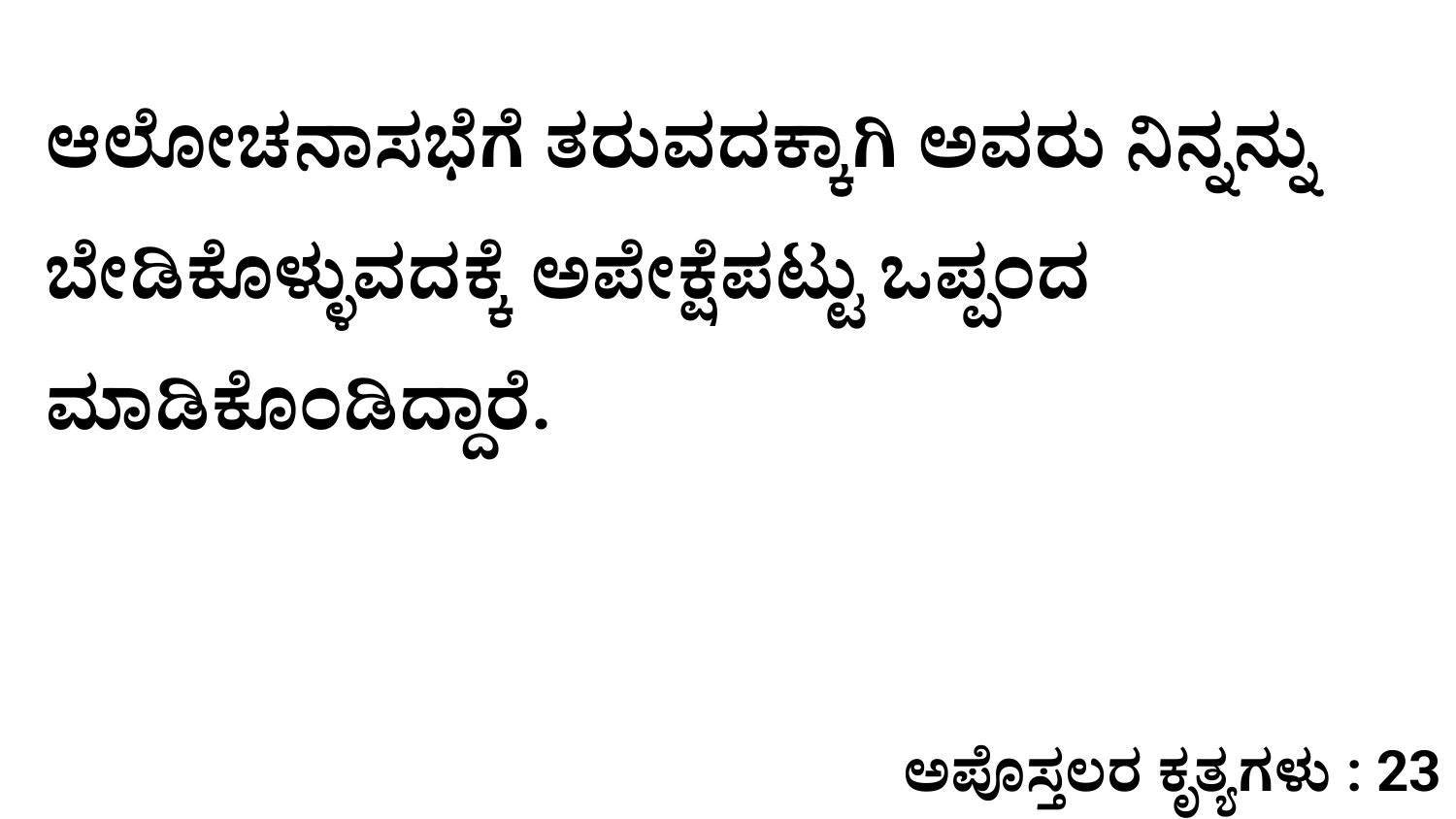

ಆಲೋಚನಾಸಭೆಗೆ ತರುವದಕ್ಕಾಗಿ ಅವರು ನಿನ್ನನ್ನು ಬೇಡಿಕೊಳ್ಳುವದಕ್ಕೆ ಅಪೇಕ್ಷೆಪಟ್ಟು ಒಪ್ಪಂದ ಮಾಡಿಕೊಂಡಿದ್ದಾರೆ.
ಅಪೊಸ್ತಲರ ಕೃತ್ಯಗಳು : 23